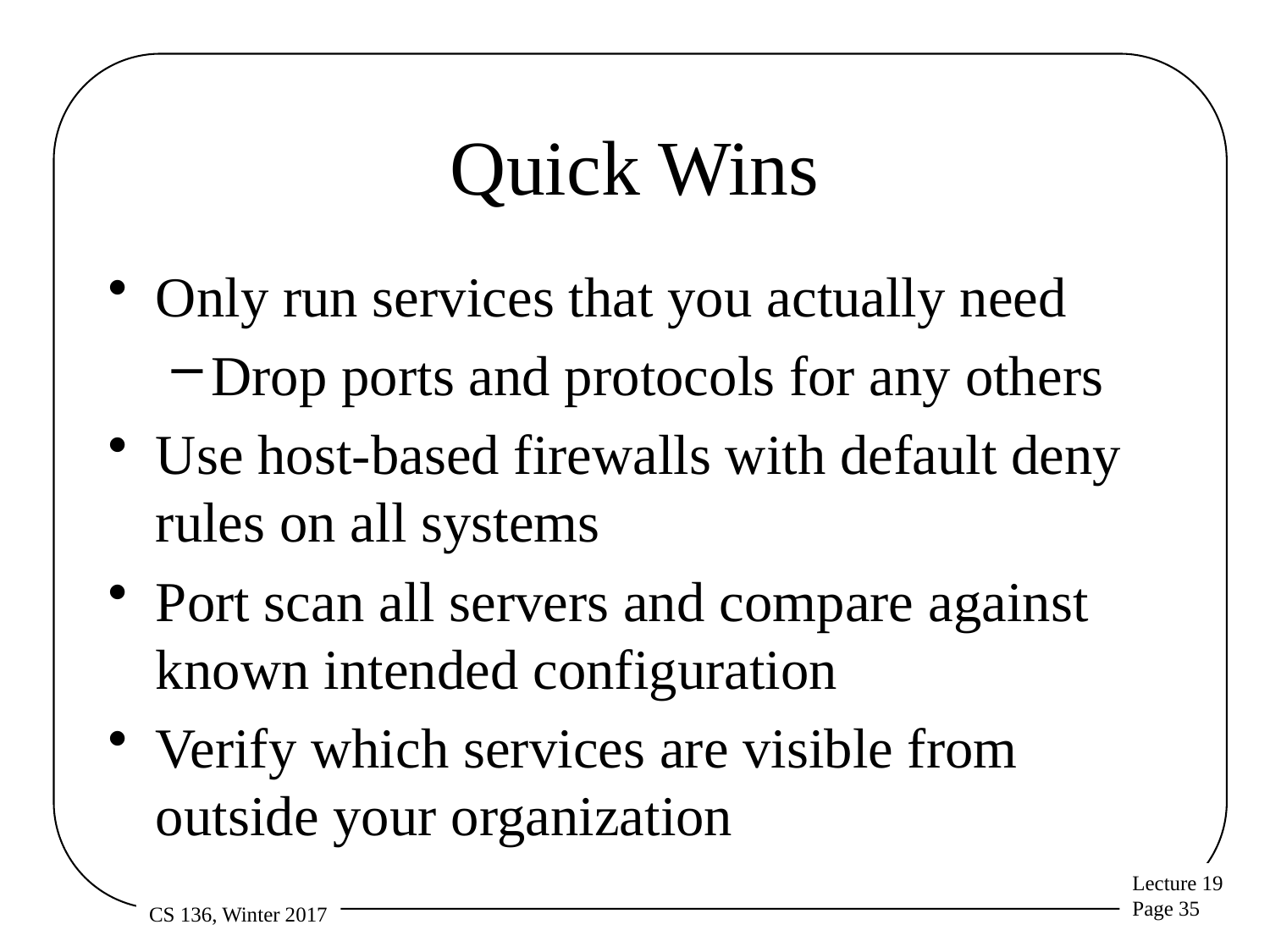

# Quick Wins
Only run services that you actually need
Drop ports and protocols for any others
Use host-based firewalls with default deny rules on all systems
Port scan all servers and compare against known intended configuration
Verify which services are visible from outside your organization